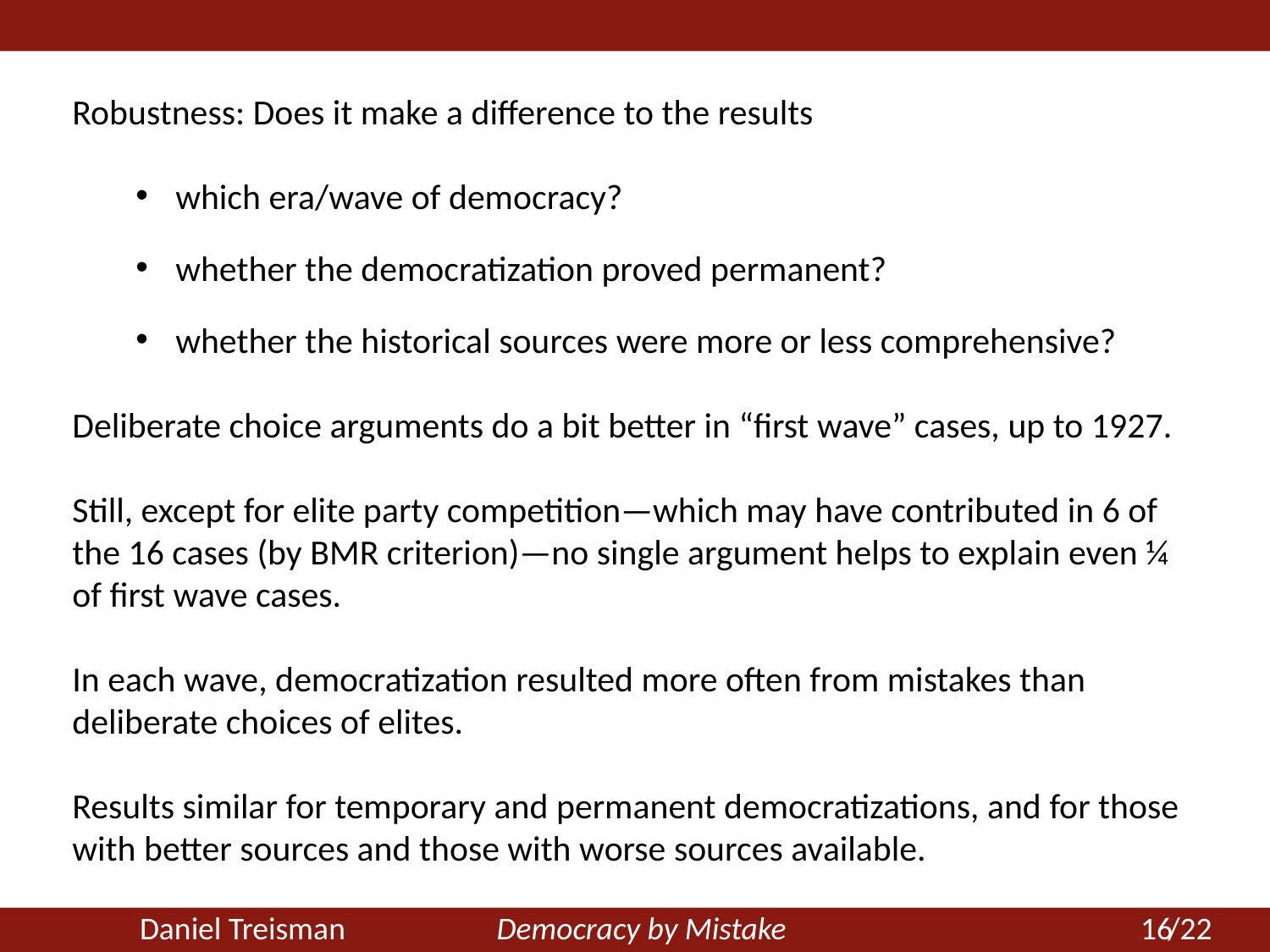

Robustness: Does it make a difference to the results

which era/wave of democracy?

whether the democratization proved permanent?

whether the historical sources were more or less comprehensive?

Deliberate choice arguments do a bit better in “first wave” cases, up to 1927.

Still, except for elite party competition—which may have contributed in 6 of the 16 cases (by BMR criterion)—no single argument helps to explain even ¼ of first wave cases.

In each wave, democratization resulted more often from mistakes than deliberate choices of elites.

Results similar for temporary and permanent democratizations, and for those with better sources and those with worse sources available.

   16
	Daniel Treisman                     Democracy by Mistake                                                     /22